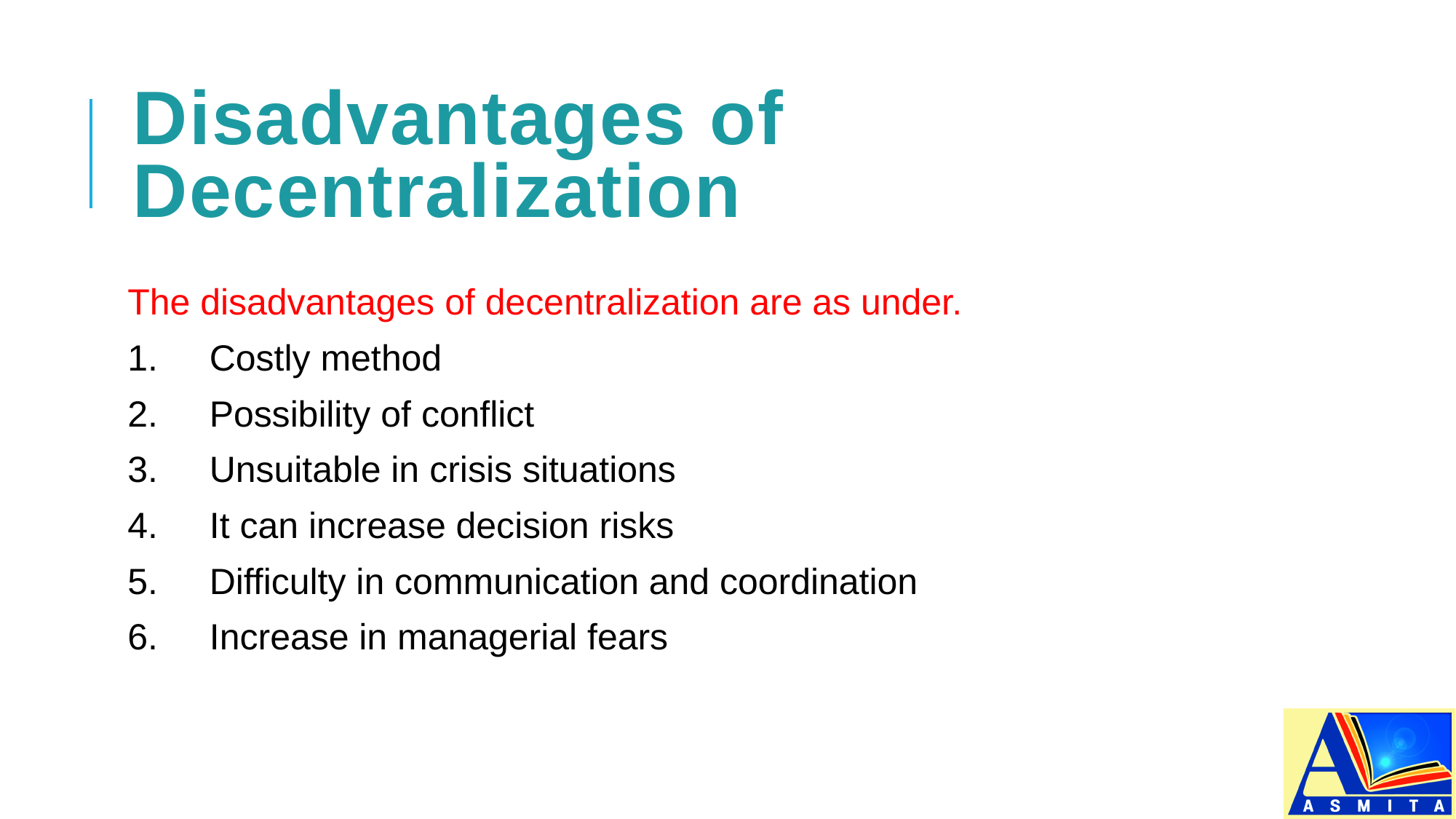

# Disadvantages of Decentralization
The disadvantages of decentralization are as under.
1.	Costly method
2.	Possibility of conflict
3.	Unsuitable in crisis situations
4.	It can increase decision risks
5.	Difficulty in communication and coordination
6.	Increase in managerial fears